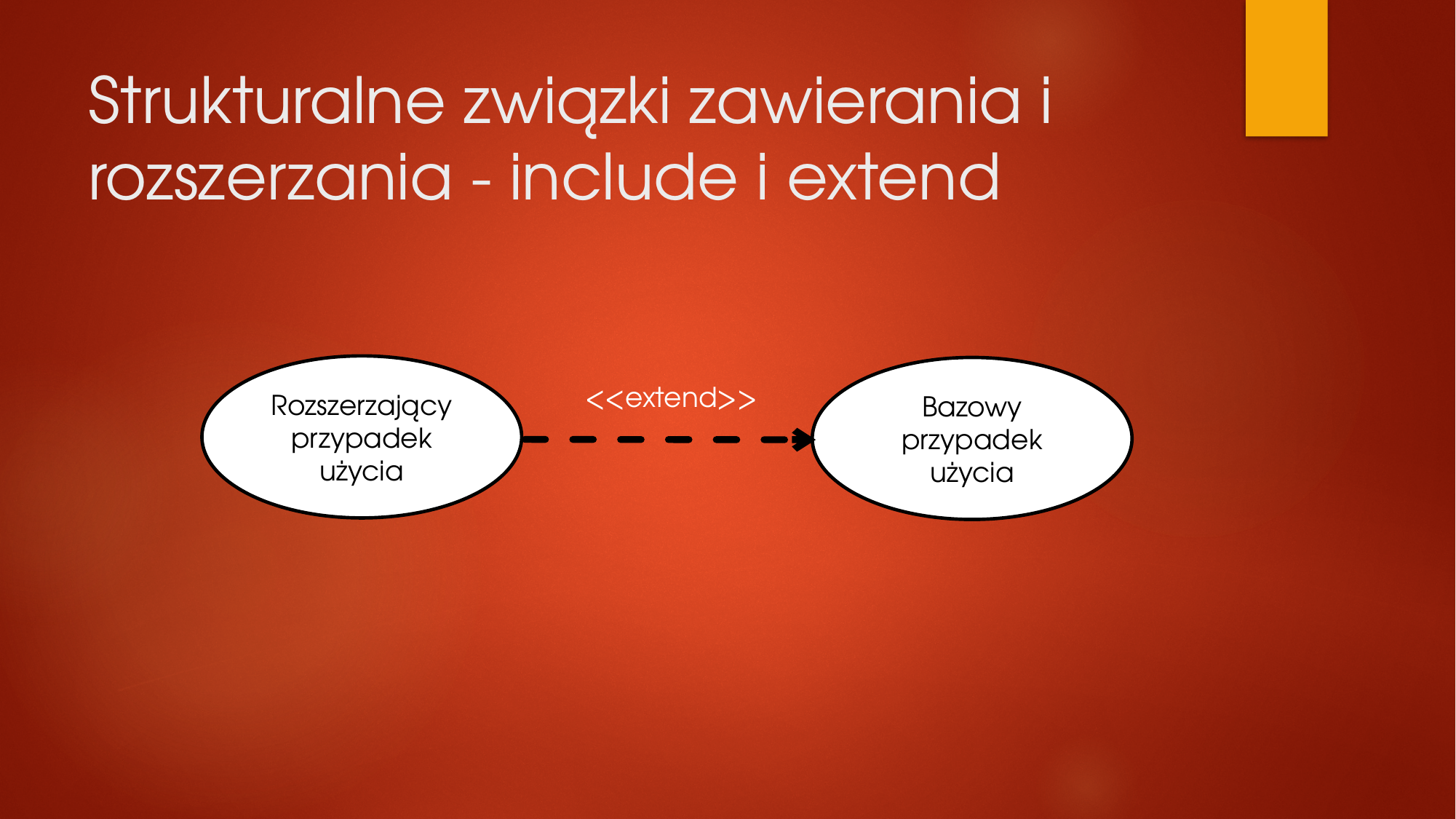

# Strukturalne związki zawierania i rozszerzania - include i extend
Rozszerzający
przypadek
użycia
Bazowy
przypadek
użycia
<<extend>>